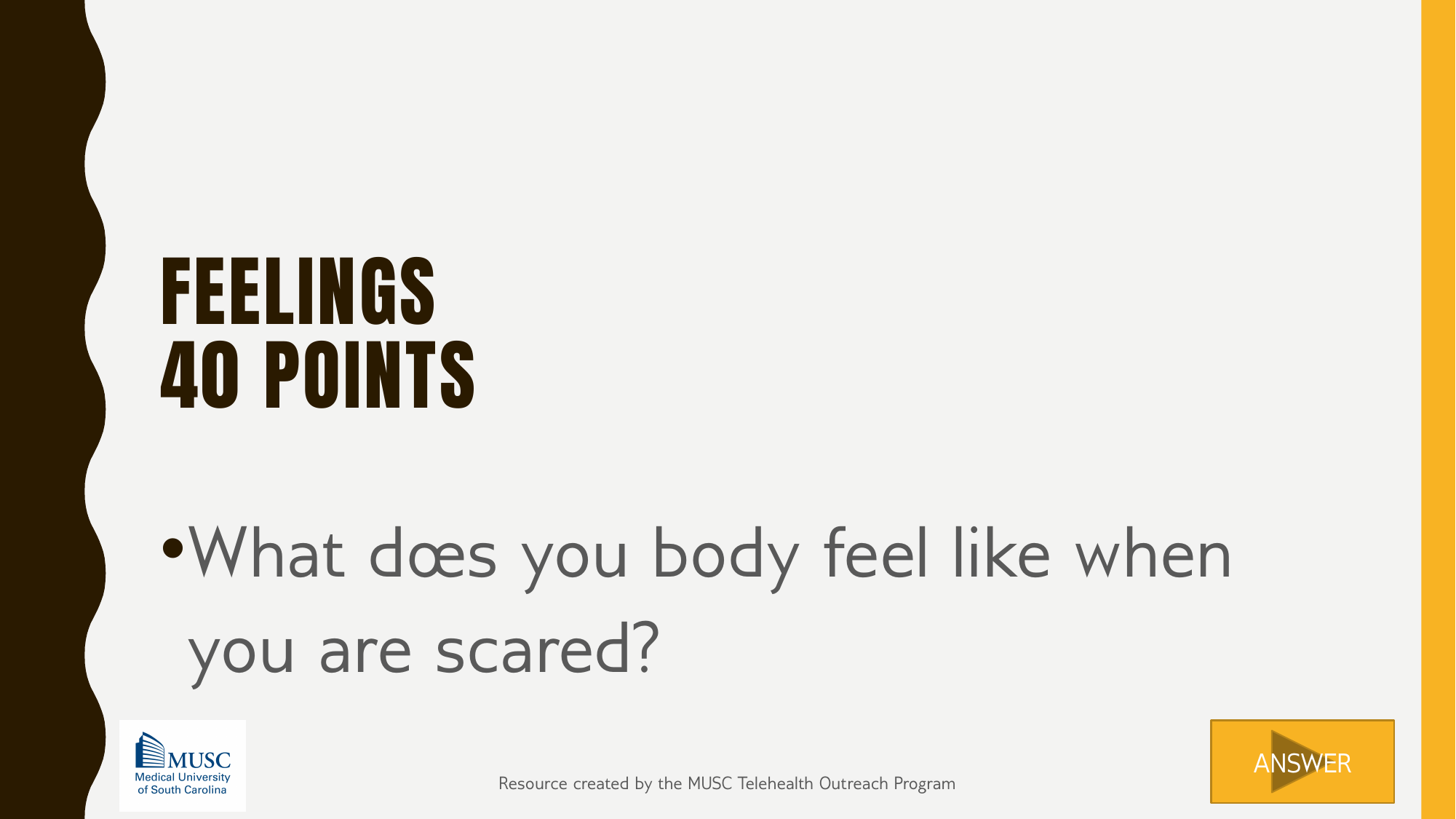

# feelings 40 points
What does you body feel like when you are scared?
Resource created by the MUSC Telehealth Outreach Program